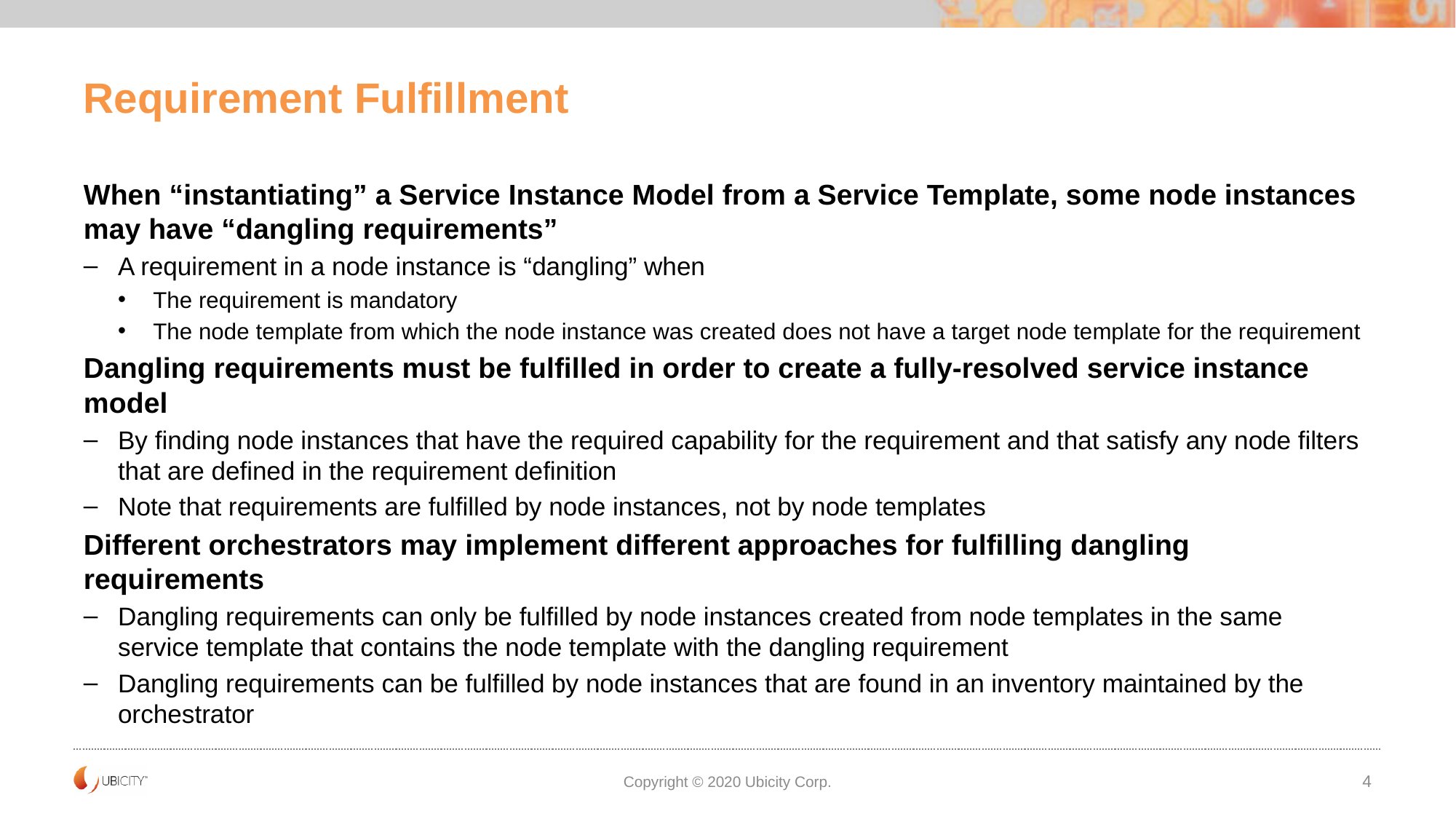

# Requirement Fulfillment
When “instantiating” a Service Instance Model from a Service Template, some node instances may have “dangling requirements”
A requirement in a node instance is “dangling” when
The requirement is mandatory
The node template from which the node instance was created does not have a target node template for the requirement
Dangling requirements must be fulfilled in order to create a fully-resolved service instance model
By finding node instances that have the required capability for the requirement and that satisfy any node filters that are defined in the requirement definition
Note that requirements are fulfilled by node instances, not by node templates
Different orchestrators may implement different approaches for fulfilling dangling requirements
Dangling requirements can only be fulfilled by node instances created from node templates in the same service template that contains the node template with the dangling requirement
Dangling requirements can be fulfilled by node instances that are found in an inventory maintained by the orchestrator
Copyright © 2020 Ubicity Corp.
4